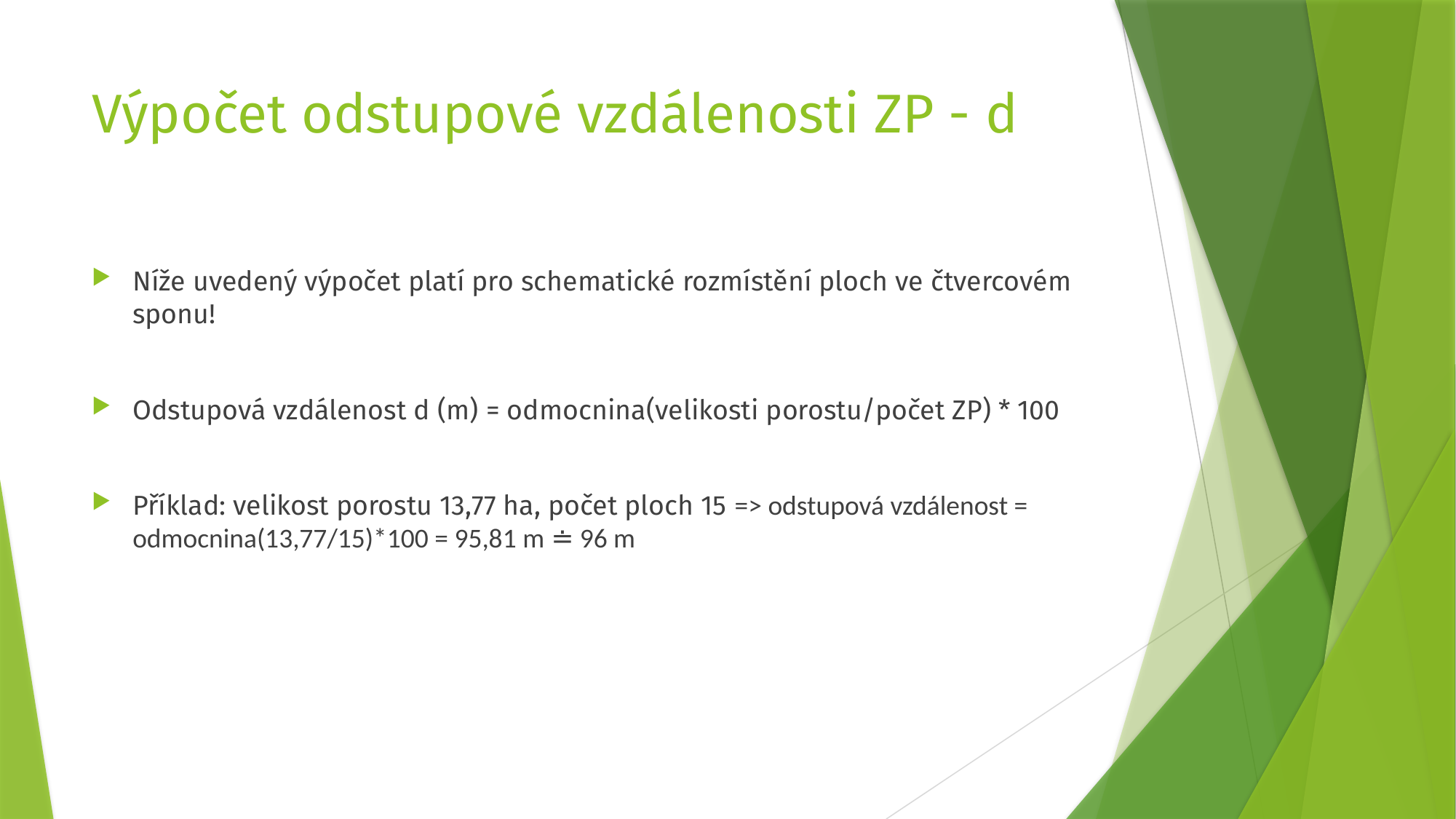

# Výpočet odstupové vzdálenosti ZP - d
Níže uvedený výpočet platí pro schematické rozmístění ploch ve čtvercovém sponu!

Odstupová vzdálenost d (m) = odmocnina(velikosti porostu/počet ZP) * 100

Příklad: velikost porostu 13,77 ha, počet ploch 15 => odstupová vzdálenost = odmocnina(13,77/15)*100 = 95,81 m ≐ 96 m